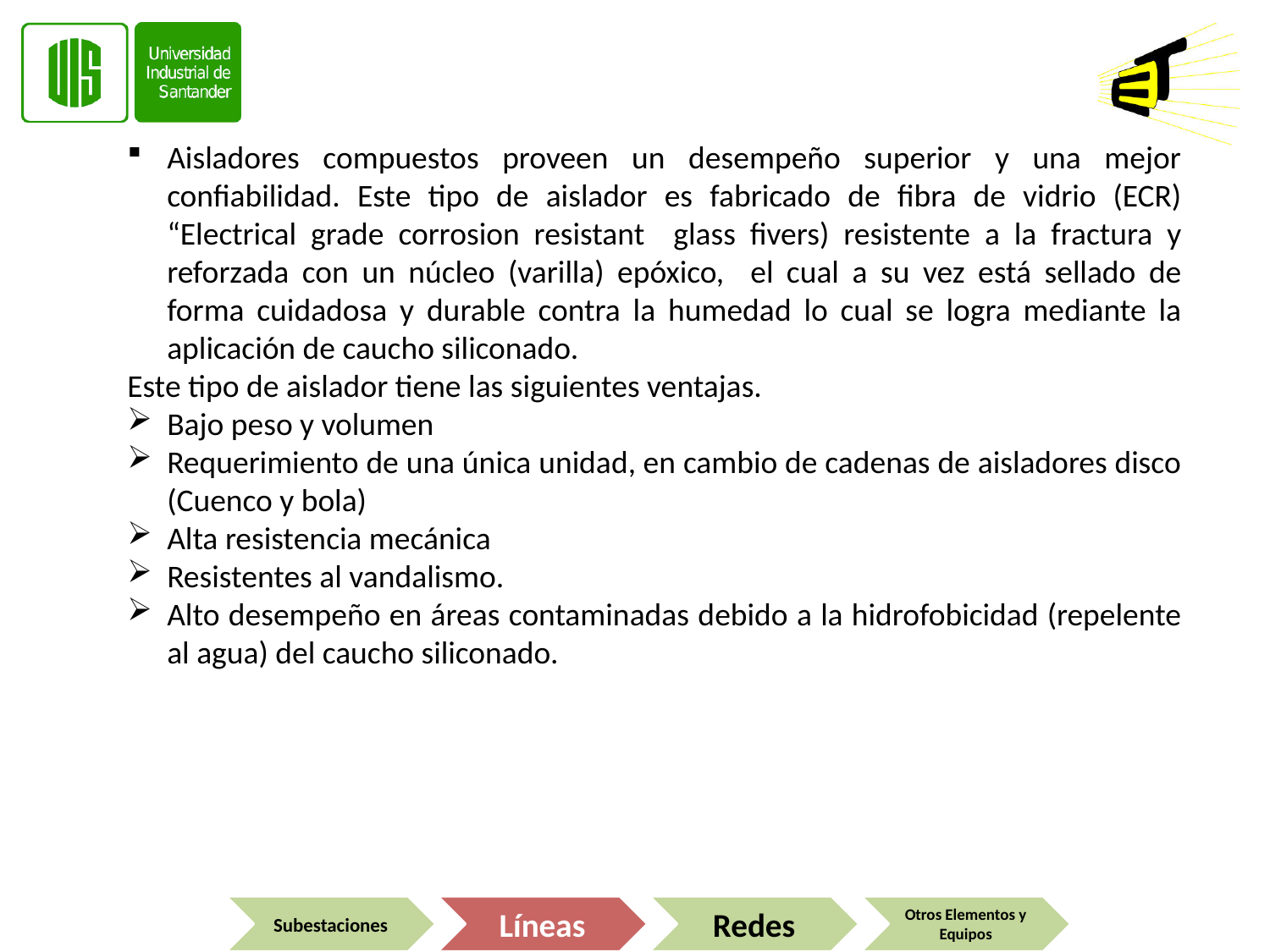

Aisladores compuestos proveen un desempeño superior y una mejor confiabilidad. Este tipo de aislador es fabricado de fibra de vidrio (ECR) “Electrical grade corrosion resistant  glass fivers) resistente a la fractura y reforzada con un núcleo (varilla) epóxico,  el cual a su vez está sellado de forma cuidadosa y durable contra la humedad lo cual se logra mediante la aplicación de caucho siliconado.
Este tipo de aislador tiene las siguientes ventajas.
Bajo peso y volumen
Requerimiento de una única unidad, en cambio de cadenas de aisladores disco (Cuenco y bola)
Alta resistencia mecánica
Resistentes al vandalismo.
Alto desempeño en áreas contaminadas debido a la hidrofobicidad (repelente al agua) del caucho siliconado.
Subestaciones
Líneas
Redes
Otros Elementos y Equipos